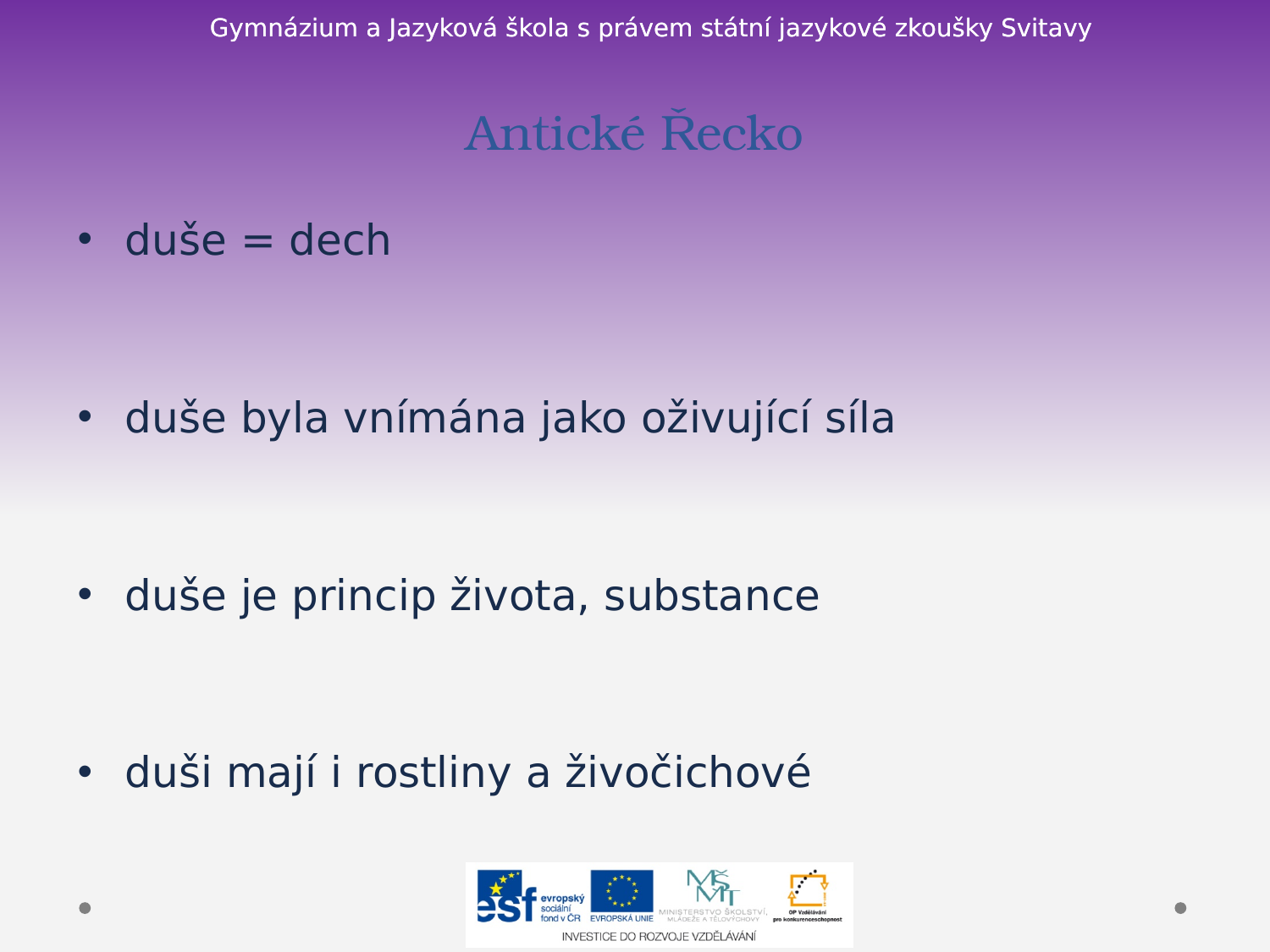

# Antické Řecko
duše = dech

duše byla vnímána jako oživující síla

duše je princip života, substance

duši mají i rostliny a živočichové